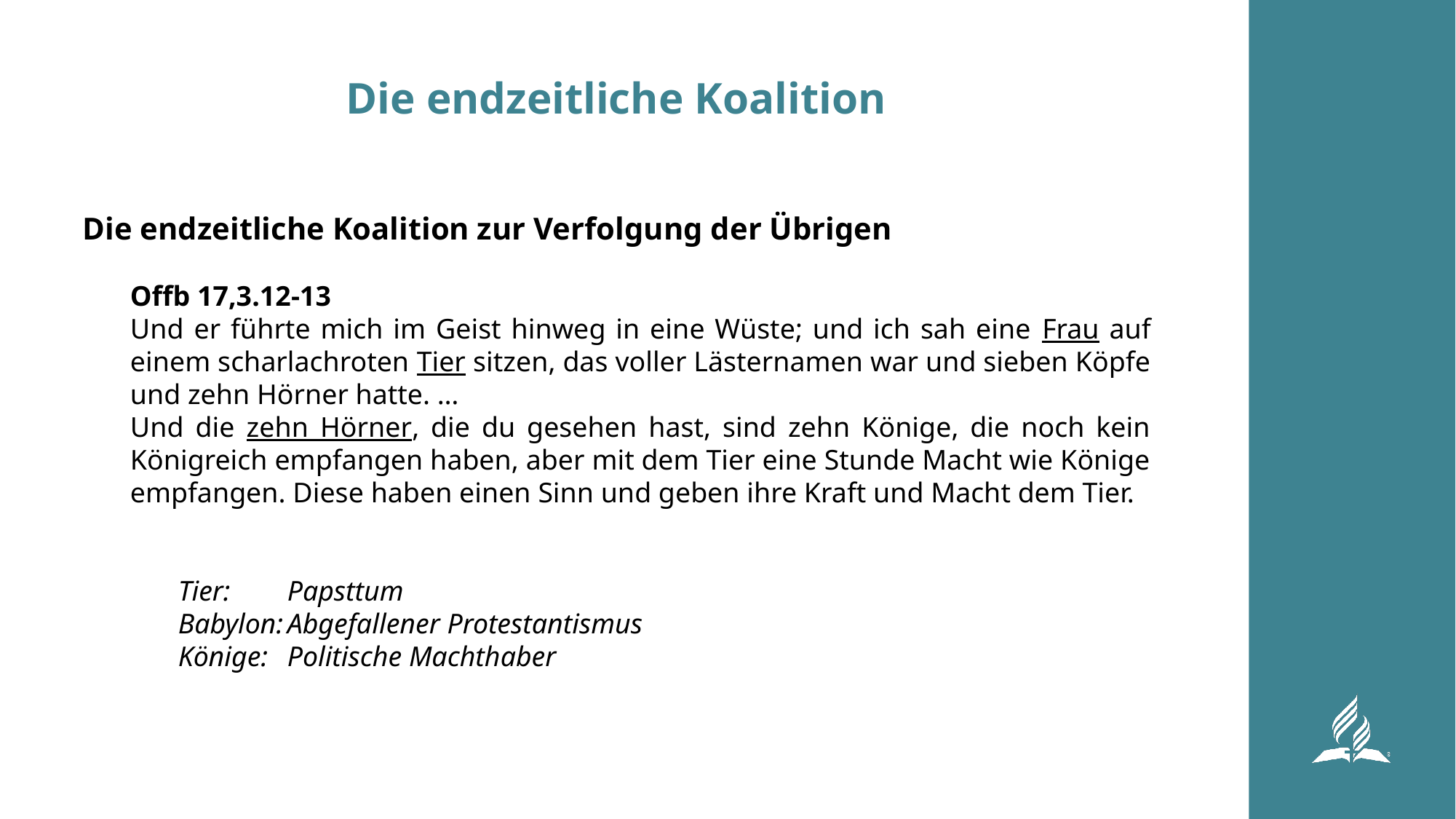

# Die endzeitliche Koalition
Die endzeitliche Koalition zur Verfolgung der Übrigen

Offb 17,3.12-13
Und er führte mich im Geist hinweg in eine Wüste; und ich sah eine Frau auf einem scharlachroten Tier sitzen, das voller Lästernamen war und sieben Köpfe und zehn Hörner hatte. …
Und die zehn Hörner, die du gesehen hast, sind zehn Könige, die noch kein Königreich empfangen haben, aber mit dem Tier eine Stunde Macht wie Könige empfangen. Diese haben einen Sinn und geben ihre Kraft und Macht dem Tier.

Tier: 	Papsttum
Babylon:	Abgefallener Protestantismus
Könige:	Politische Machthaber